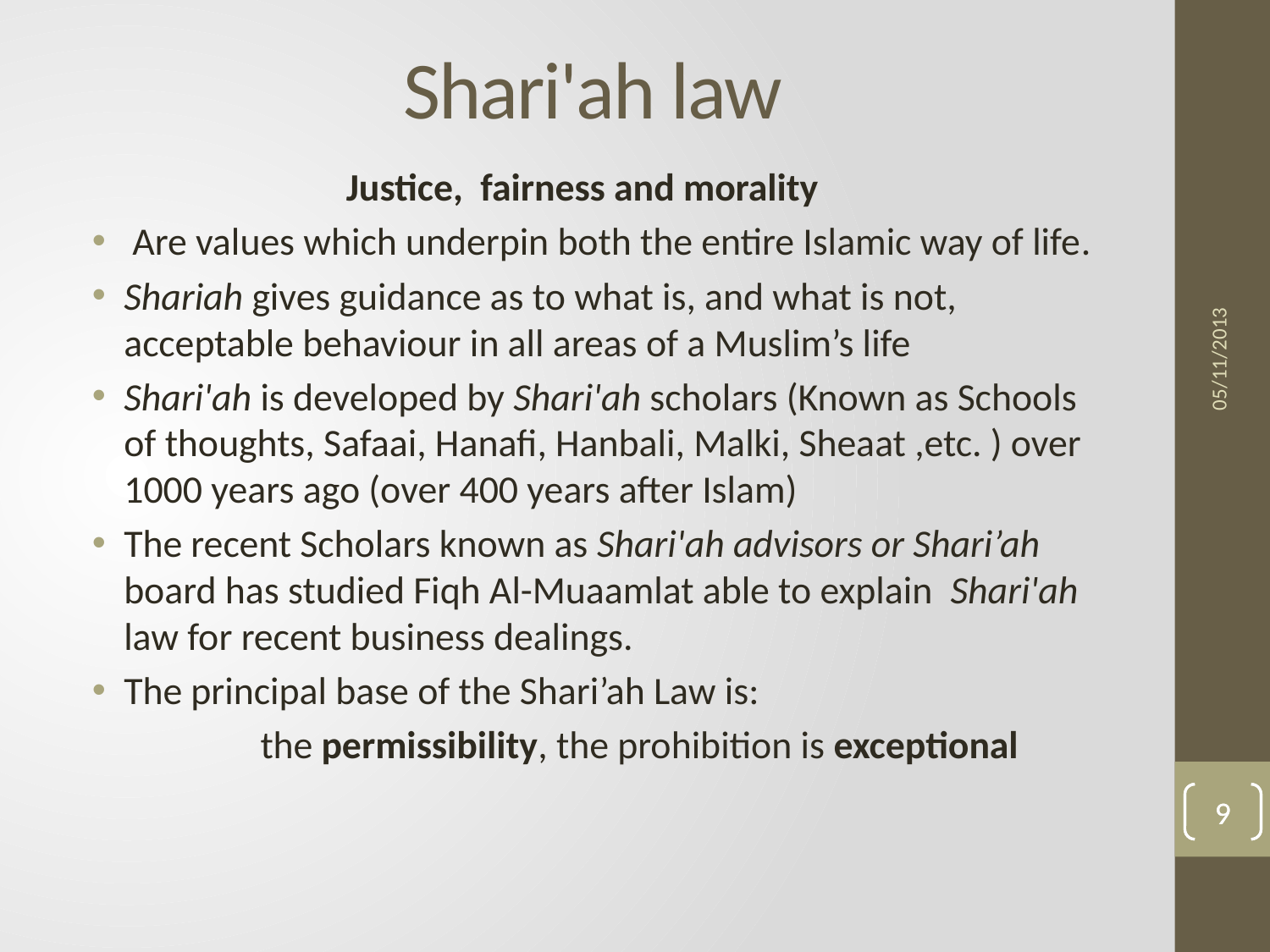

# Shari'ah law
		Justice,  fairness and morality
 Are values which underpin both the entire Islamic way of life.
Shariah gives guidance as to what is, and what is not, acceptable behaviour in all areas of a Muslim’s life
Shari'ah is developed by Shari'ah scholars (Known as Schools of thoughts, Safaai, Hanafi, Hanbali, Malki, Sheaat ,etc. ) over 1000 years ago (over 400 years after Islam)
The recent Scholars known as Shari'ah advisors or Shari’ah board has studied Fiqh Al-Muaamlat able to explain  Shari'ah law for recent business dealings.
The principal base of the Shari’ah Law is:
	the permissibility, the prohibition is exceptional
9
05/11/2013
9